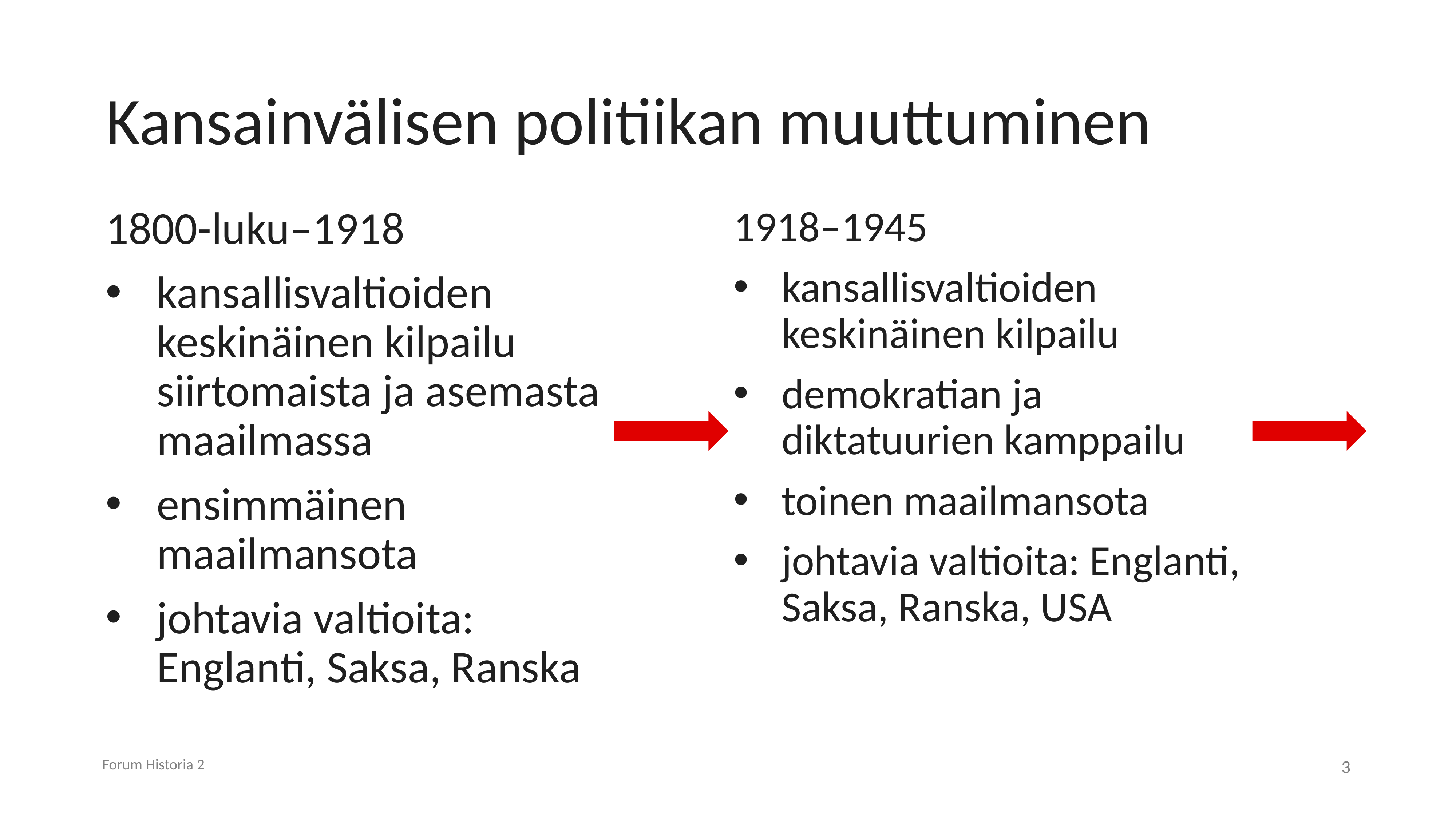

# Kansainvälisen politiikan muuttuminen
1918–1945
kansallisvaltioiden keskinäinen kilpailu
demokratian ja diktatuurien kamppailu
toinen maailmansota
johtavia valtioita: Englanti, Saksa, Ranska, USA
1800-luku–1918
kansallisvaltioiden keskinäinen kilpailu siirtomaista ja asemasta maailmassa
ensimmäinen maailmansota
johtavia valtioita: Englanti, Saksa, Ranska

Forum Historia 2
3